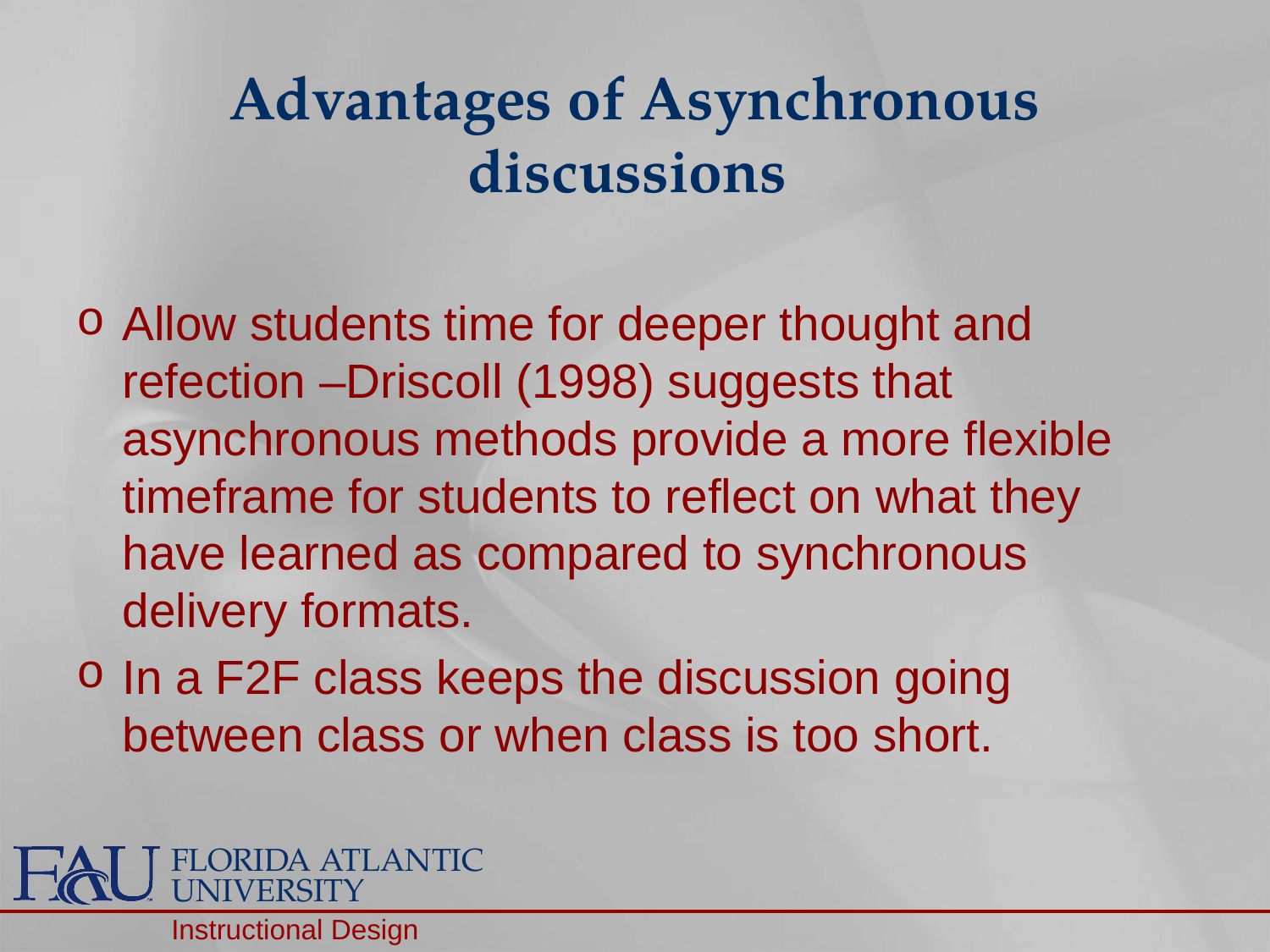

# Advantages of Asynchronous discussions

Allow students time for deeper thought and refection –Driscoll (1998) suggests that asynchronous methods provide a more flexible timeframe for students to reflect on what they have learned as compared to synchronous delivery formats.
In a F2F class keeps the discussion going between class or when class is too short.